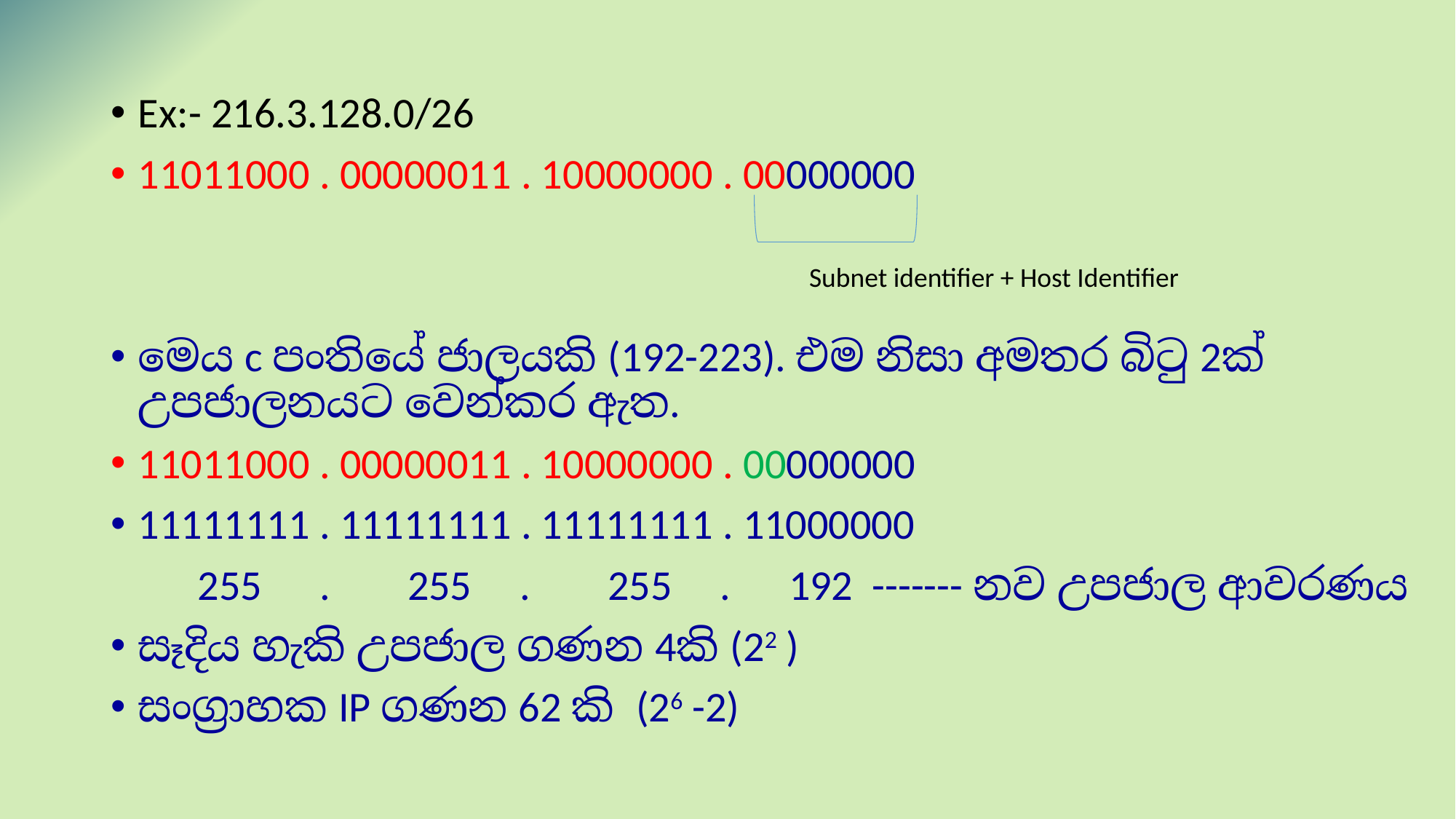

Ex:- 216.3.128.0/26
11011000 . 00000011 . 10000000 . 00000000

මෙය c පංතියේ ජාලයකි (192-223). එම නිසා අමතර බිටු 2ක් උපජාලනයට වෙන්කර ඇත.
11011000 . 00000011 . 10000000 . 00000000
11111111 . 11111111 . 11111111 . 11000000
         255      .        255     .        255     .      192  ------- නව උපජාල ආවරණය
සෑදිය හැකි උපජාල ගණන 4කි (22 )
සංග්‍රාහක IP ගණන 62 කි  (26 -2)

Subnet identifier + Host Identifier